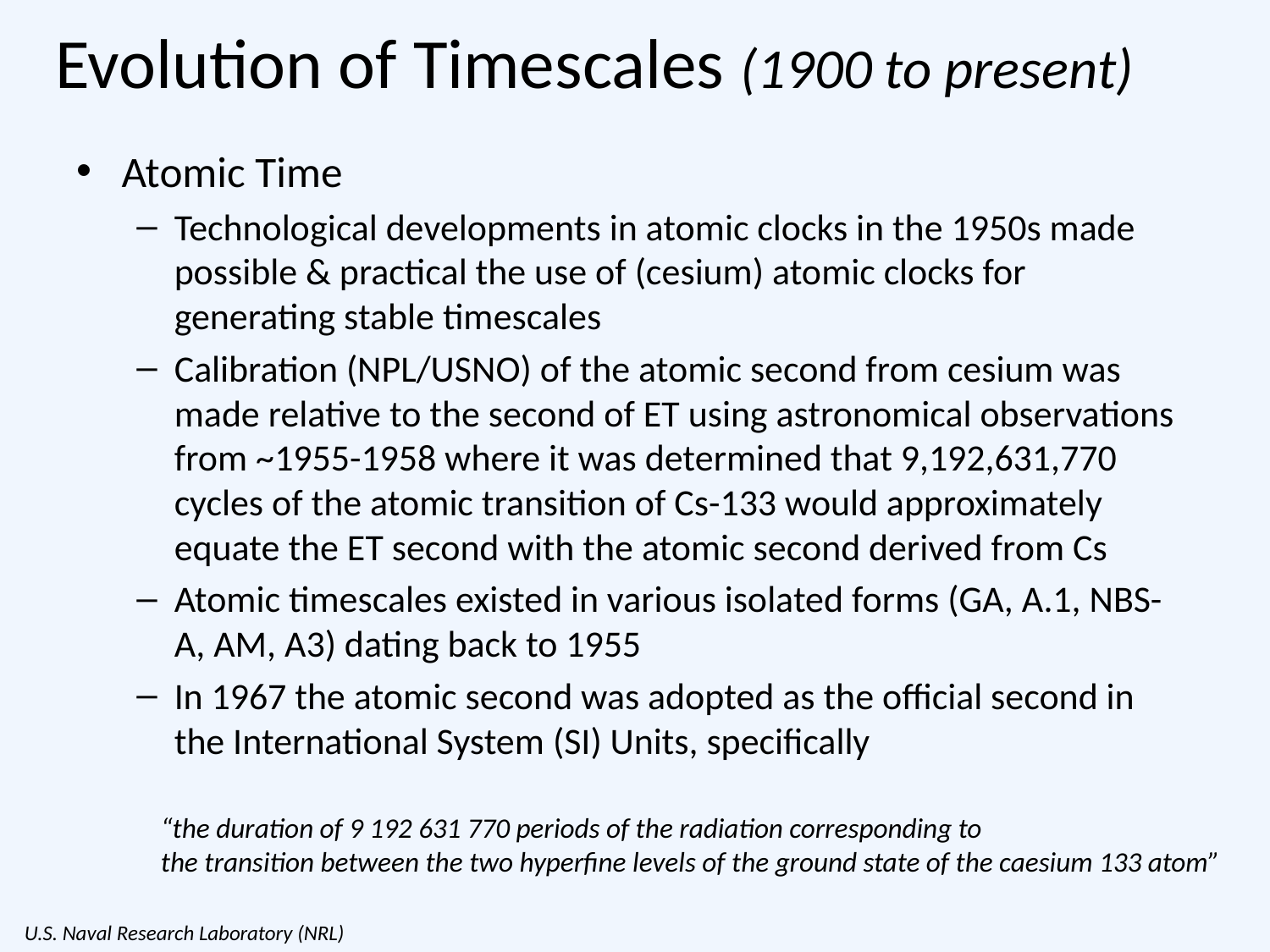

# Evolution of Timescales (1900 to present)
Atomic Time
Technological developments in atomic clocks in the 1950s made possible & practical the use of (cesium) atomic clocks for generating stable timescales
Calibration (NPL/USNO) of the atomic second from cesium was made relative to the second of ET using astronomical observations from ~1955-1958 where it was determined that 9,192,631,770 cycles of the atomic transition of Cs-133 would approximately equate the ET second with the atomic second derived from Cs
Atomic timescales existed in various isolated forms (GA, A.1, NBS-A, AM, A3) dating back to 1955
In 1967 the atomic second was adopted as the official second in the International System (SI) Units, specifically
“the duration of 9 192 631 770 periods of the radiation corresponding to
the transition between the two hyperfine levels of the ground state of the caesium 133 atom”